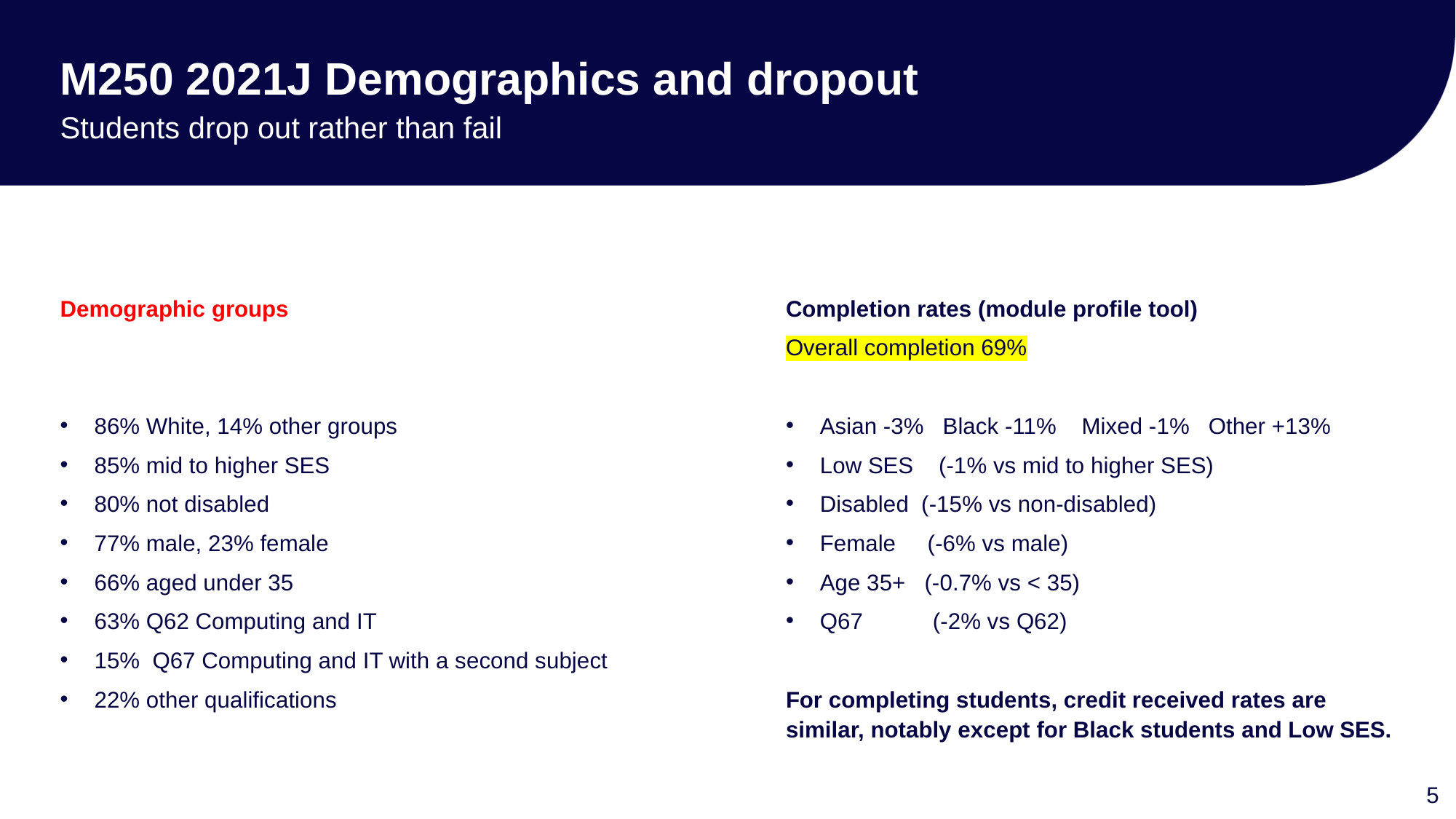

M250 2021J Demographics and dropout
Students drop out rather than fail
Completion rates (module profile tool)
Overall completion 69%

Asian -3%   Black -11%    Mixed -1%   Other +13%
Low SES    (-1% vs mid to higher SES)
Disabled  (-15% vs non-disabled)
Female     (-6% vs male)
Age 35+   (-0.7% vs < 35)
Q67           (-2% vs Q62)

For completing students, credit received rates are similar, notably except for Black students and Low SES.
Demographic groups

86% White, 14% other groups
85% mid to higher SES
80% not disabled
77% male, 23% female
66% aged under 35
63% Q62 Computing and IT
15%  Q67 Computing and IT with a second subject
22% other qualifications